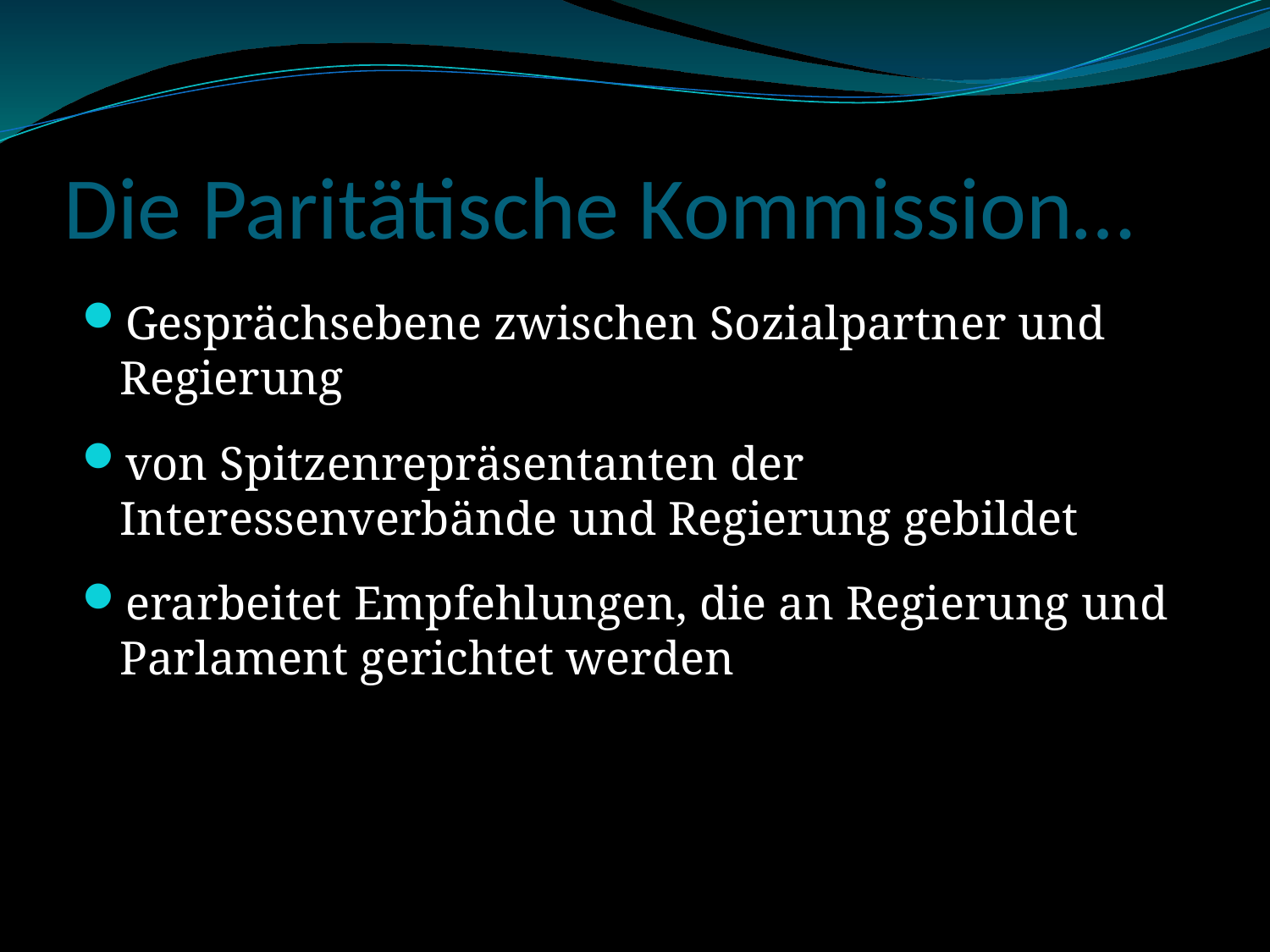

# Die Paritätische Kommission…
Gesprächsebene zwischen Sozialpartner und Regierung
von Spitzenrepräsentanten der Interessenverbände und Regierung gebildet
erarbeitet Empfehlungen, die an Regierung und Parlament gerichtet werden